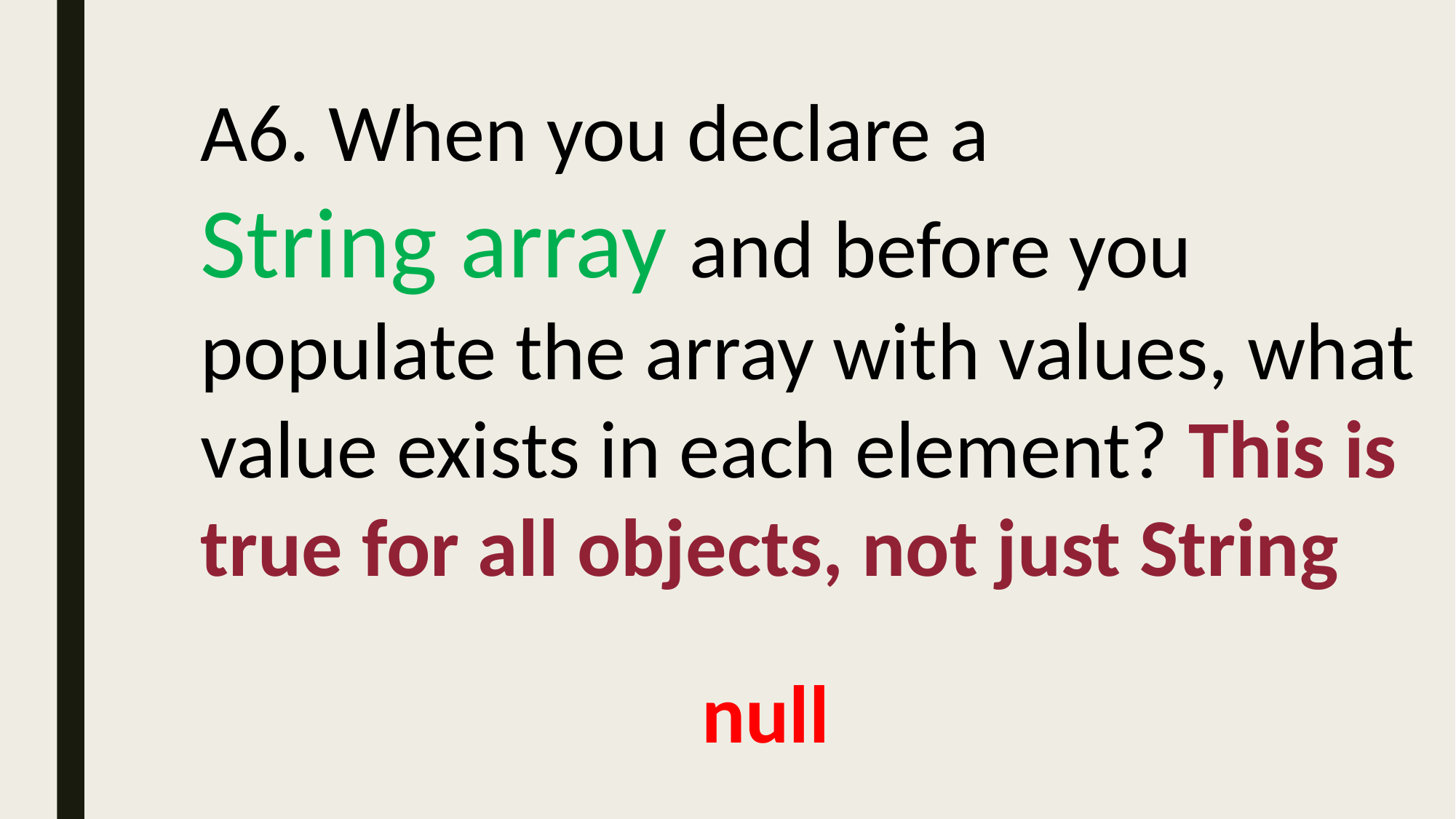

A6. When you declare a
String array and before you populate the array with values, what value exists in each element? This is true for all objects, not just String
null